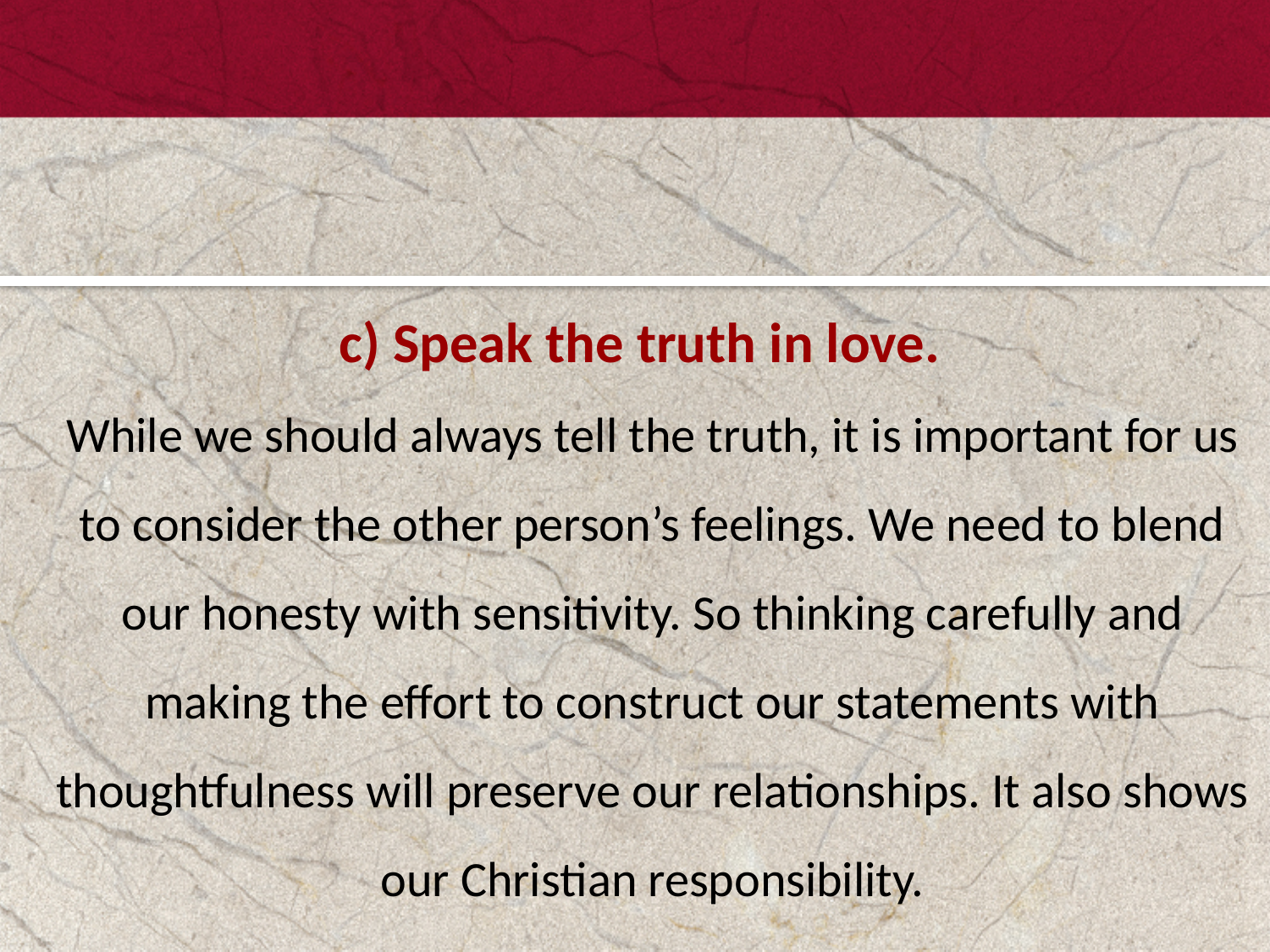

#
c) Speak the truth in love.
While we should always tell the truth, it is important for us to consider the other person’s feelings. We need to blend our honesty with sensitivity. So thinking carefully and making the effort to construct our statements with thoughtfulness will preserve our relationships. It also shows our Christian responsibility.